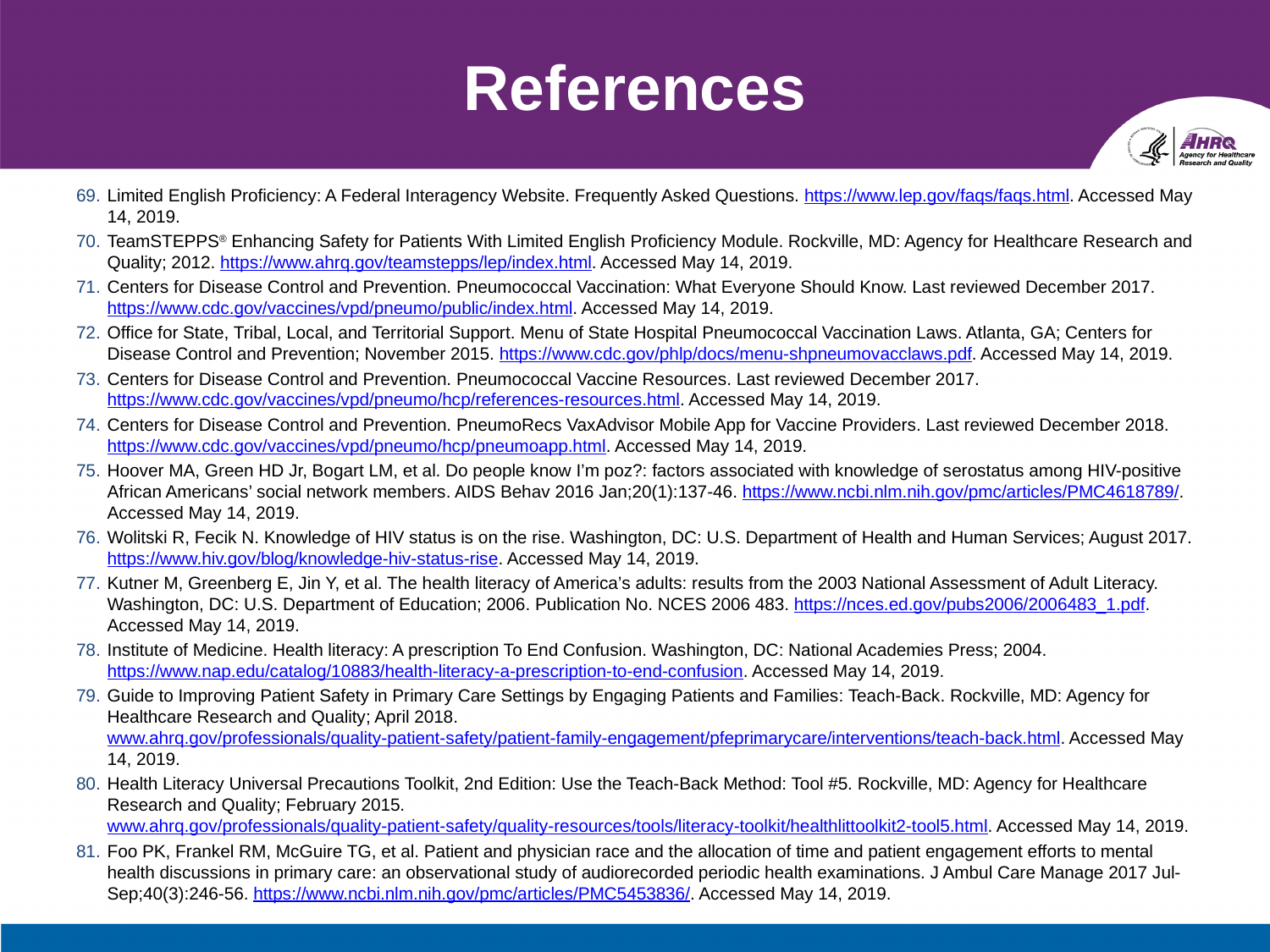

# References
Limited English Proficiency: A Federal Interagency Website. Frequently Asked Questions. https://www.lep.gov/faqs/faqs.html. Accessed May 14, 2019.
TeamSTEPPS® Enhancing Safety for Patients With Limited English Proficiency Module. Rockville, MD: Agency for Healthcare Research and Quality; 2012. https://www.ahrq.gov/teamstepps/lep/index.html. Accessed May 14, 2019.
Centers for Disease Control and Prevention. Pneumococcal Vaccination: What Everyone Should Know. Last reviewed December 2017. https://www.cdc.gov/vaccines/vpd/pneumo/public/index.html. Accessed May 14, 2019.
Office for State, Tribal, Local, and Territorial Support. Menu of State Hospital Pneumococcal Vaccination Laws. Atlanta, GA; Centers for Disease Control and Prevention; November 2015. https://www.cdc.gov/phlp/docs/menu-shpneumovacclaws.pdf. Accessed May 14, 2019.
Centers for Disease Control and Prevention. Pneumococcal Vaccine Resources. Last reviewed December 2017. https://www.cdc.gov/vaccines/vpd/pneumo/hcp/references-resources.html. Accessed May 14, 2019.
Centers for Disease Control and Prevention. PneumoRecs VaxAdvisor Mobile App for Vaccine Providers. Last reviewed December 2018. https://www.cdc.gov/vaccines/vpd/pneumo/hcp/pneumoapp.html. Accessed May 14, 2019.
Hoover MA, Green HD Jr, Bogart LM, et al. Do people know I’m poz?: factors associated with knowledge of serostatus among HIV-positive African Americans’ social network members. AIDS Behav 2016 Jan;20(1):137-46. https://www.ncbi.nlm.nih.gov/pmc/articles/PMC4618789/. Accessed May 14, 2019.
Wolitski R, Fecik N. Knowledge of HIV status is on the rise. Washington, DC: U.S. Department of Health and Human Services; August 2017. https://www.hiv.gov/blog/knowledge-hiv-status-rise. Accessed May 14, 2019.
Kutner M, Greenberg E, Jin Y, et al. The health literacy of America’s adults: results from the 2003 National Assessment of Adult Literacy. Washington, DC: U.S. Department of Education; 2006. Publication No. NCES 2006 483. https://nces.ed.gov/pubs2006/2006483_1.pdf. Accessed May 14, 2019.
Institute of Medicine. Health literacy: A prescription To End Confusion. Washington, DC: National Academies Press; 2004. https://www.nap.edu/catalog/10883/health-literacy-a-prescription-to-end-confusion. Accessed May 14, 2019.
Guide to Improving Patient Safety in Primary Care Settings by Engaging Patients and Families: Teach-Back. Rockville, MD: Agency for Healthcare Research and Quality; April 2018. www.ahrq.gov/professionals/quality-patient-safety/patient-family-engagement/pfeprimarycare/interventions/teach-back.html. Accessed May 14, 2019.
Health Literacy Universal Precautions Toolkit, 2nd Edition: Use the Teach-Back Method: Tool #5. Rockville, MD: Agency for Healthcare Research and Quality; February 2015. www.ahrq.gov/professionals/quality-patient-safety/quality-resources/tools/literacy-toolkit/healthlittoolkit2-tool5.html. Accessed May 14, 2019.
Foo PK, Frankel RM, McGuire TG, et al. Patient and physician race and the allocation of time and patient engagement efforts to mental health discussions in primary care: an observational study of audiorecorded periodic health examinations. J Ambul Care Manage 2017 Jul-Sep;40(3):246-56. https://www.ncbi.nlm.nih.gov/pmc/articles/PMC5453836/. Accessed May 14, 2019.